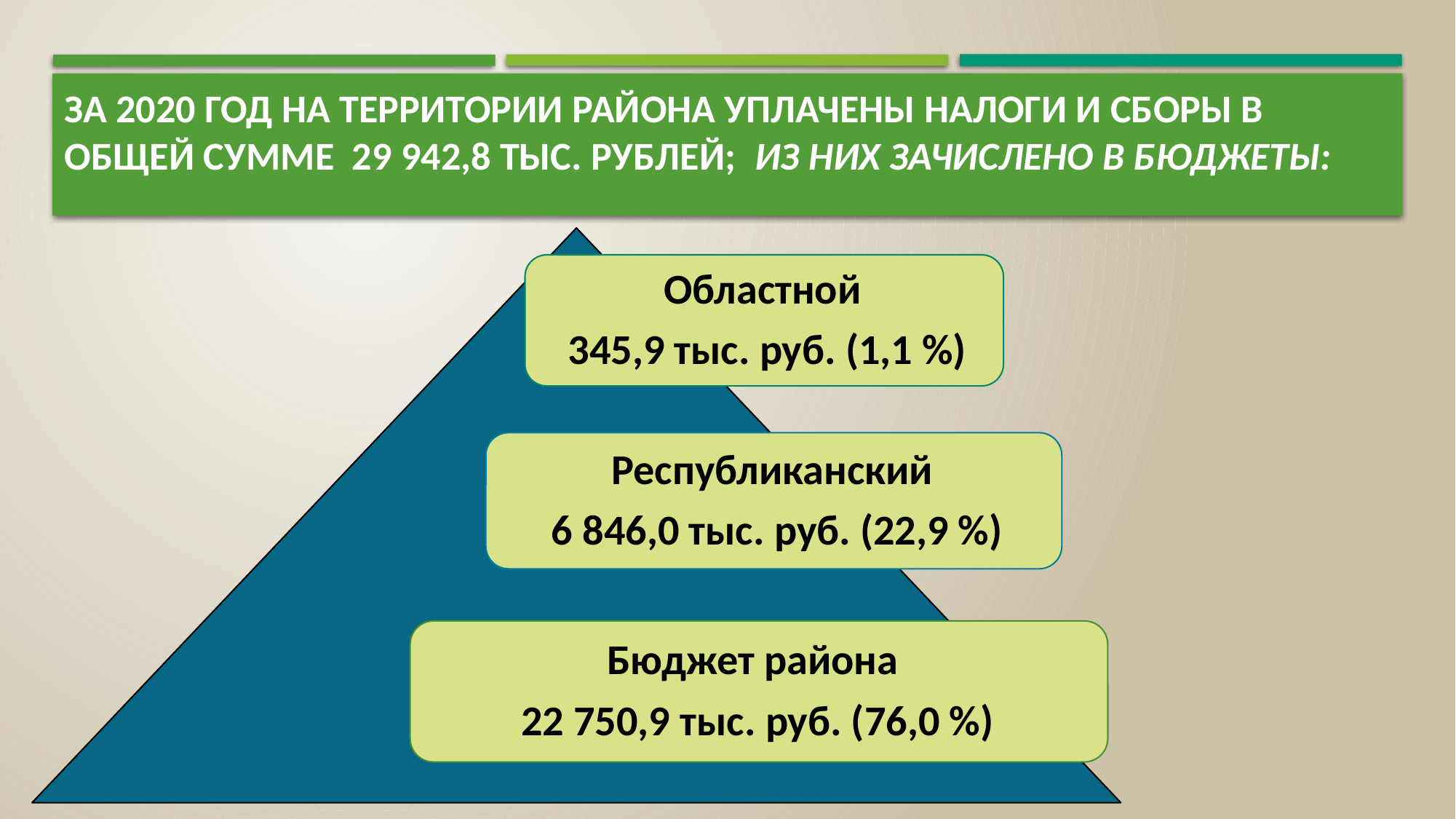

# За 2020 год на территории района уплачены налоги и сборы в общей сумме  29 942,8 тыс. рублей;  из них зачислено в бюджеты:
Областной
345,9 тыс. руб. (1,1 %)
Республиканский
6 846,0 тыс. руб. (22,9 %)
Бюджет района
 22 750,9 тыс. руб. (76,0 %)